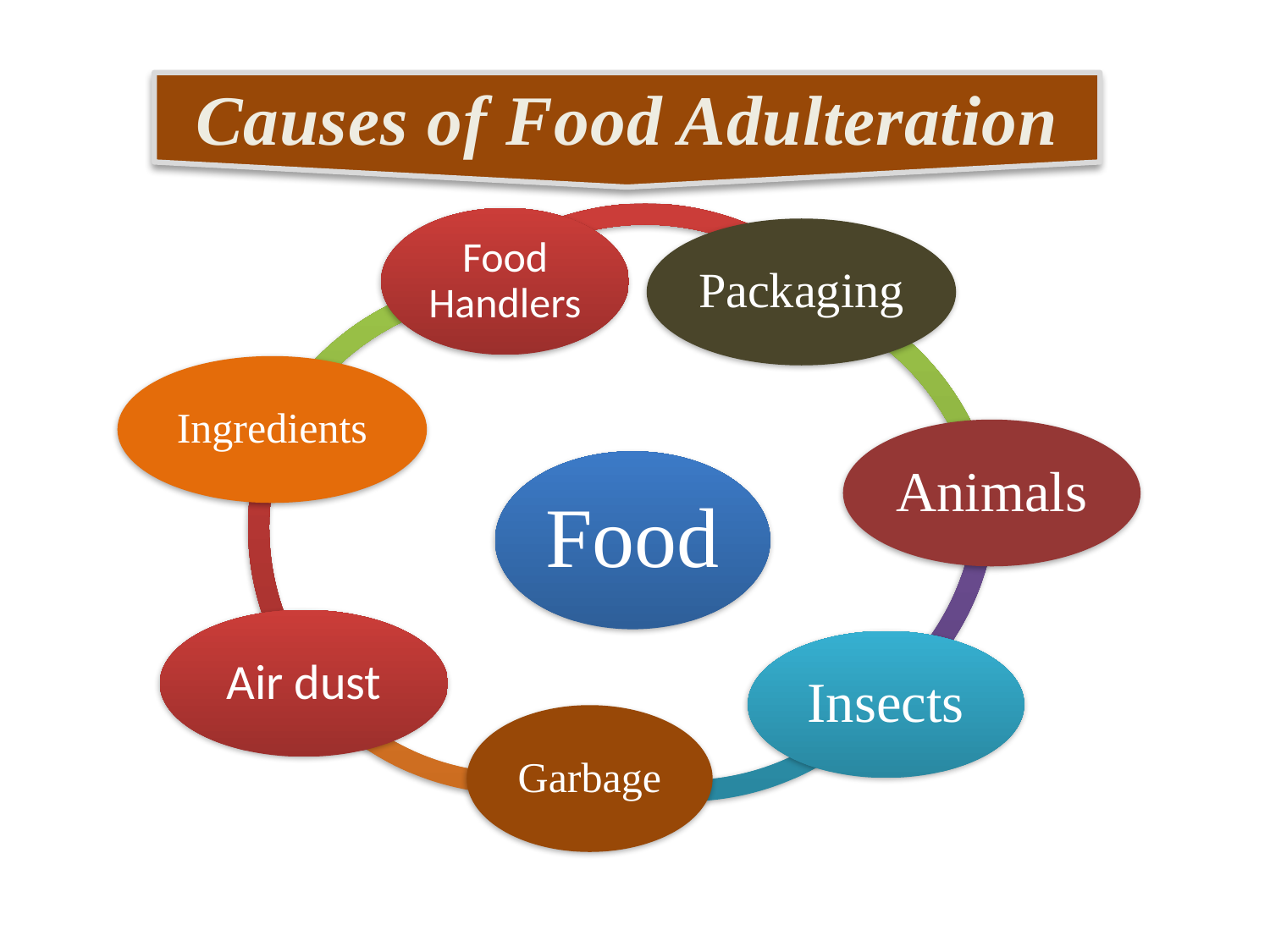

Causes of Food Adulteration
Food
Food Handlers
Packaging
Animals
Insects
Garbage
Air dust
Ingredients